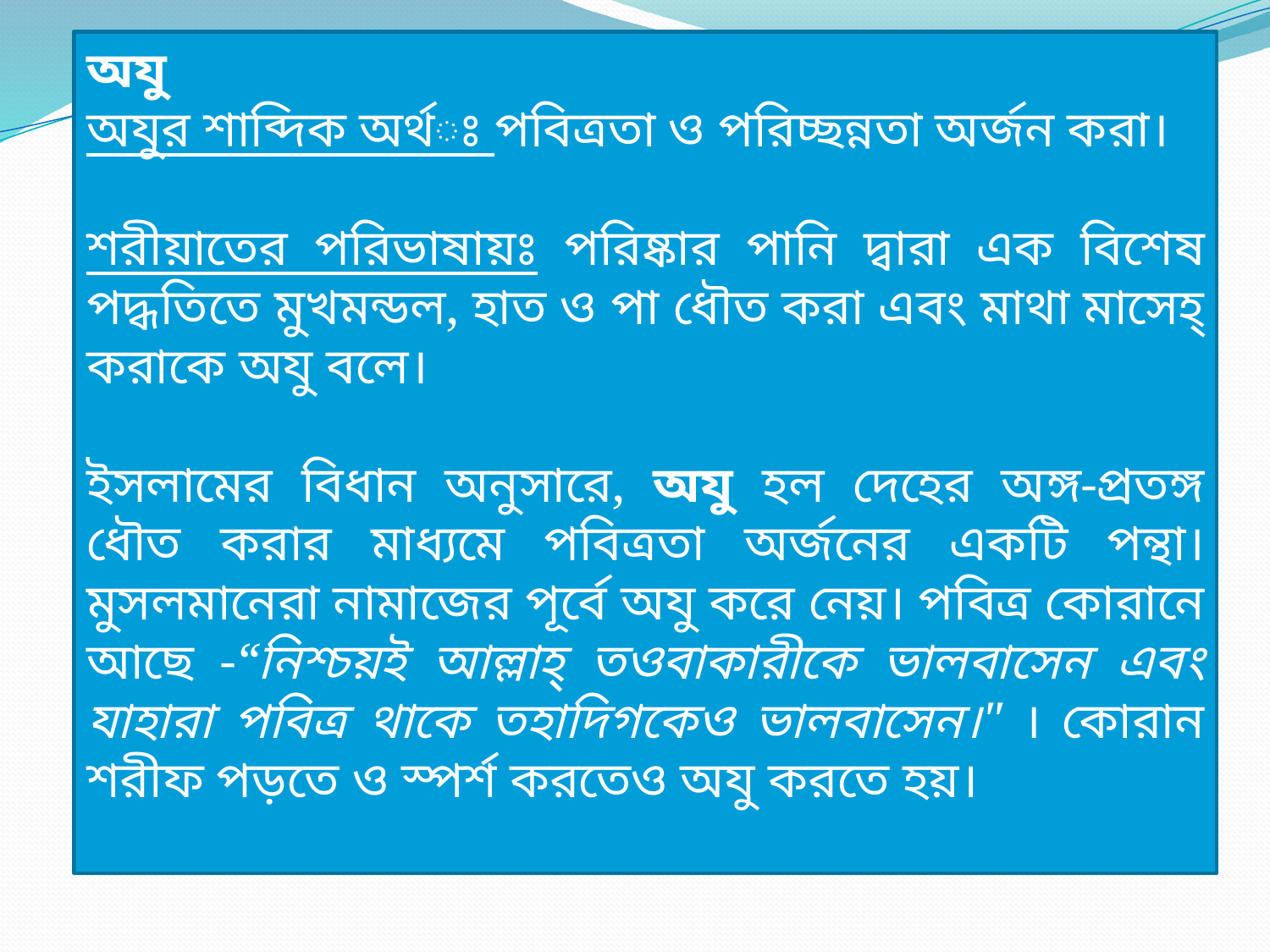

অযু
অযুর শাব্দিক অর্থঃ পবিত্রতা ও পরিচ্ছন্নতা অর্জন করা।

শরীয়াতের পরিভাষায়ঃ পরিষ্কার পানি দ্বারা এক বিশেষ পদ্ধতিতে মুখমন্ডল, হাত ও পা ধৌত করা এবং মাথা মাসেহ্ করাকে অযু বলে।

ইসলামের বিধান অনুসারে, অযু হল দেহের অঙ্গ-প্রতঙ্গ ধৌত করার মাধ্যমে পবিত্রতা অর্জনের একটি পন্থা। মুসলমানেরা নামাজের পূর্বে অযু করে নেয়। পবিত্র কোরানে আছে -“নিশ্চয়ই আল্লাহ্‌ তওবাকারীকে ভালবাসেন এবং যাহারা পবিত্র থাকে তহাদিগকেও ভালবাসেন।" । কোরান শরীফ পড়তে ও স্পর্শ করতেও অযু করতে হয়।